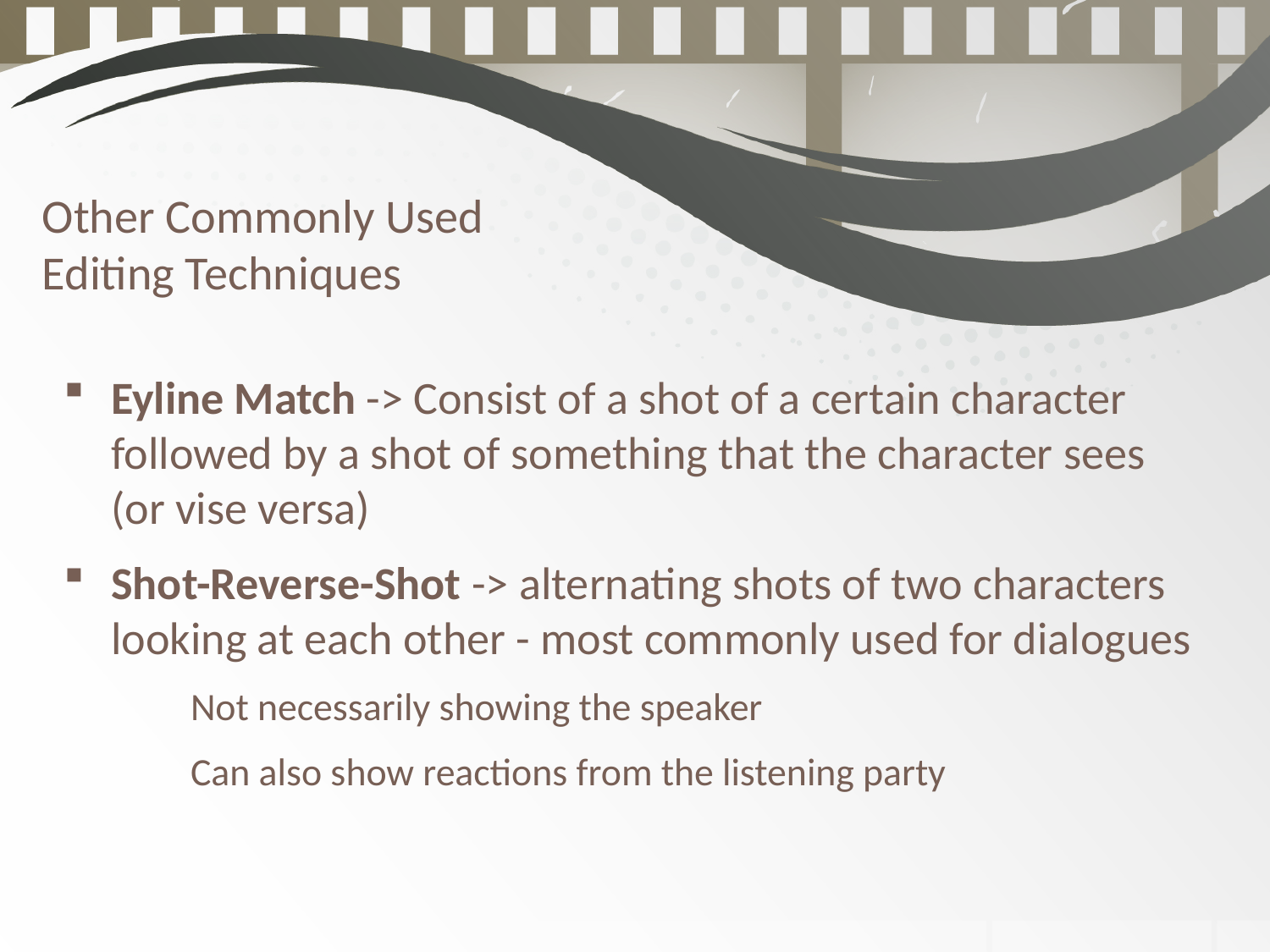

Other Commonly Used
Editing Techniques
Eyline Match -> Consist of a shot of a certain character followed by a shot of something that the character sees (or vise versa)
Shot-Reverse-Shot -> alternating shots of two characters looking at each other - most commonly used for dialogues
Not necessarily showing the speaker
Can also show reactions from the listening party